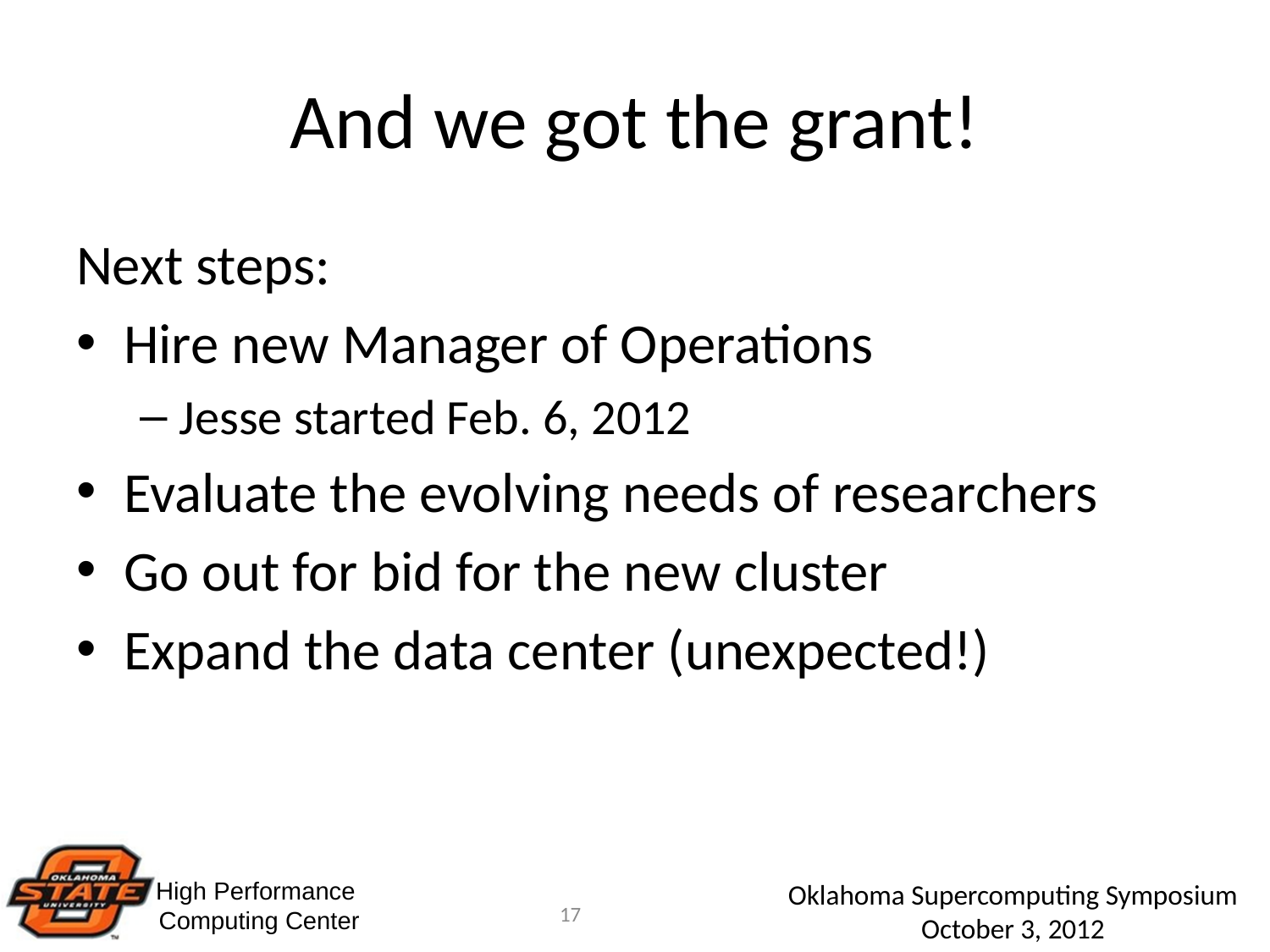

# And we got the grant!
Next steps:
Hire new Manager of Operations
Jesse started Feb. 6, 2012
Evaluate the evolving needs of researchers
Go out for bid for the new cluster
Expand the data center (unexpected!)
17